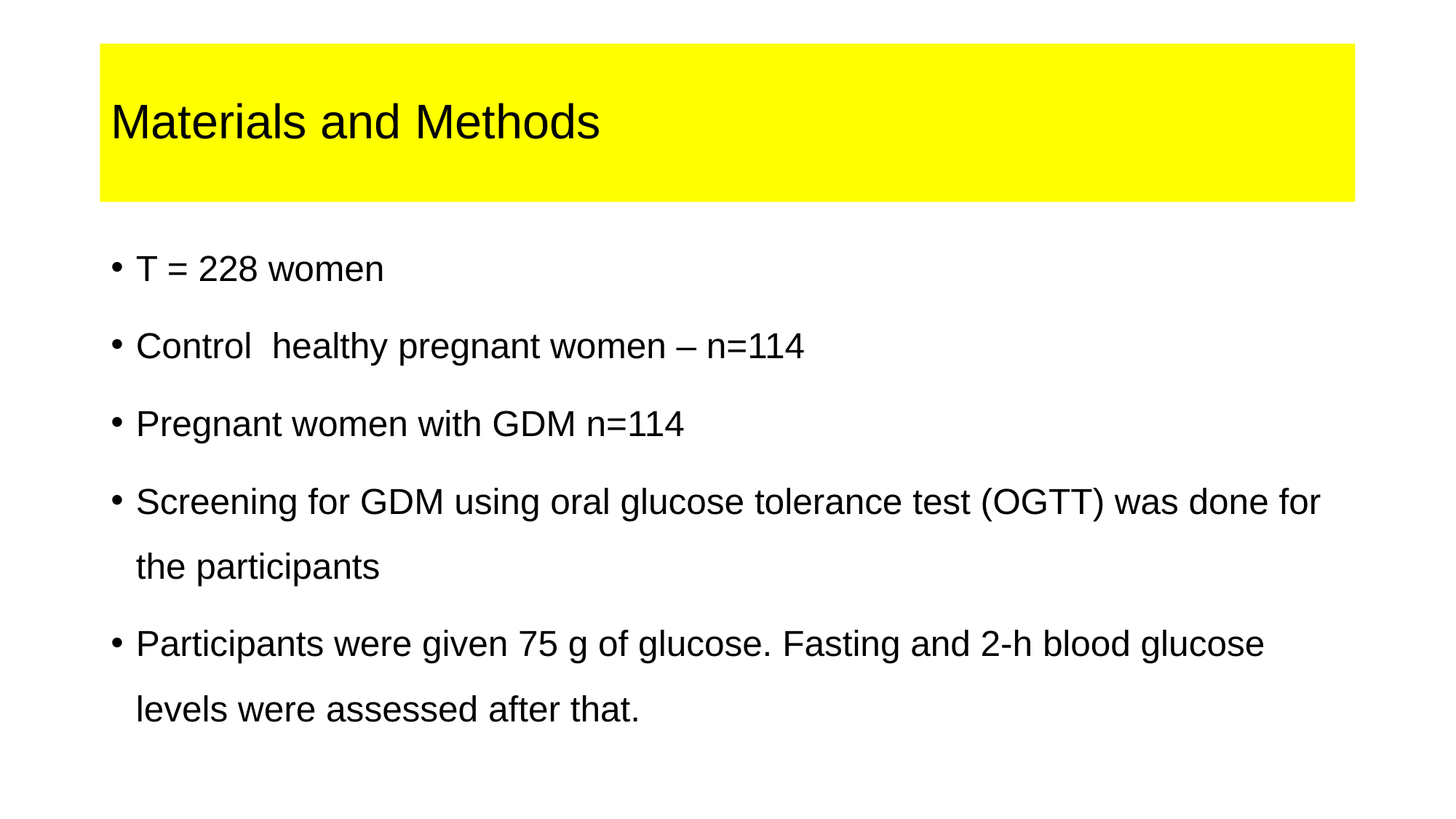

# Materials and Methods
T = 228 women
Control  healthy pregnant women – n=114
Pregnant women with GDM n=114
Screening for GDM using oral glucose tolerance test (OGTT) was done for the participants
Participants were given 75 g of glucose. Fasting and 2-h blood glucose levels were assessed after that.